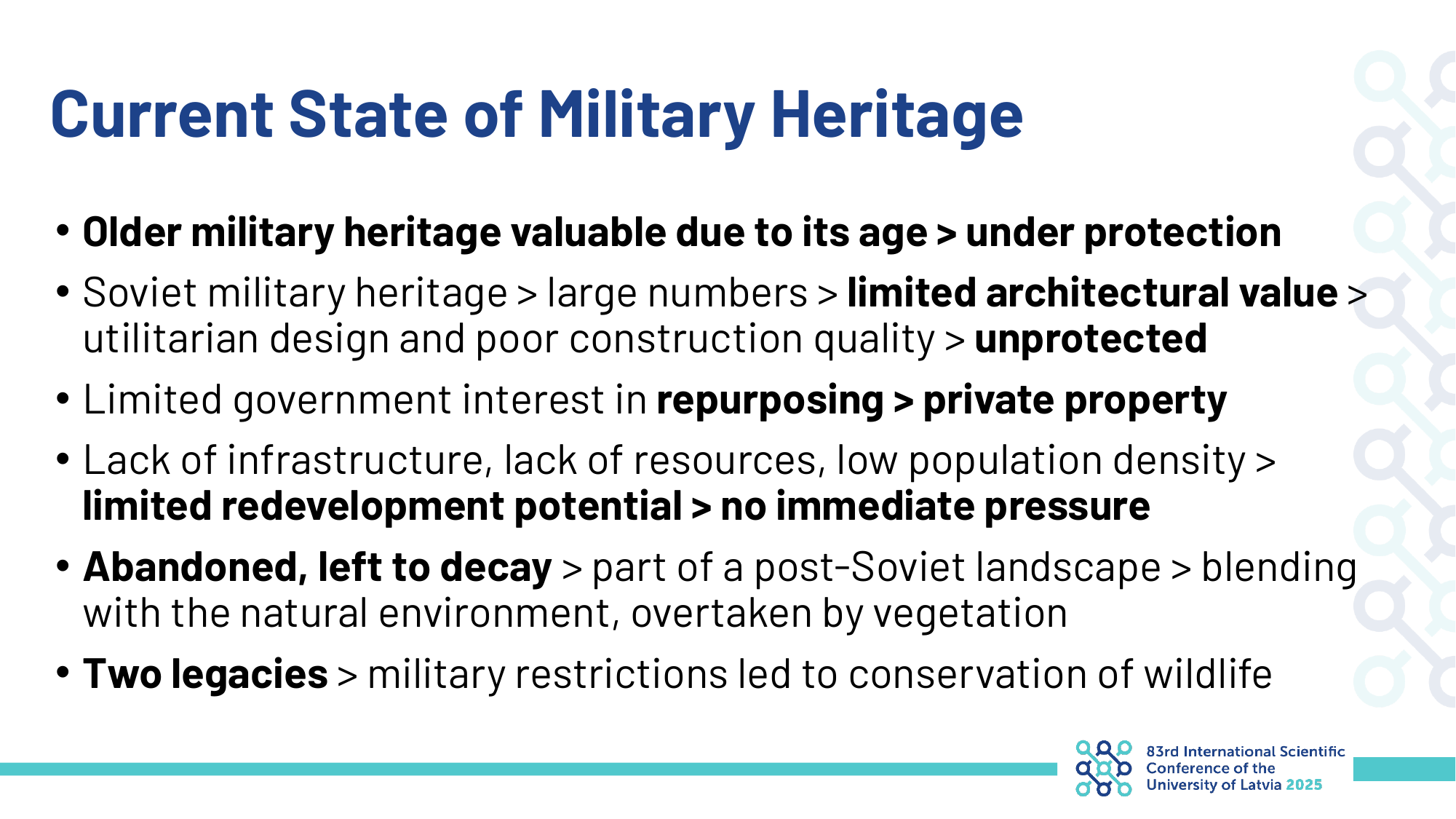

# Current State of Military Heritage
Older military heritage valuable due to its age > under protection
Soviet military heritage > large numbers > limited architectural value > utilitarian design and poor construction quality > unprotected
Limited government interest in repurposing > private property
Lack of infrastructure, lack of resources, low population density > limited redevelopment potential > no immediate pressure
Abandoned, left to decay > part of a post-Soviet landscape > blending with the natural environment, overtaken by vegetation
Two legacies > military restrictions led to conservation of wildlife